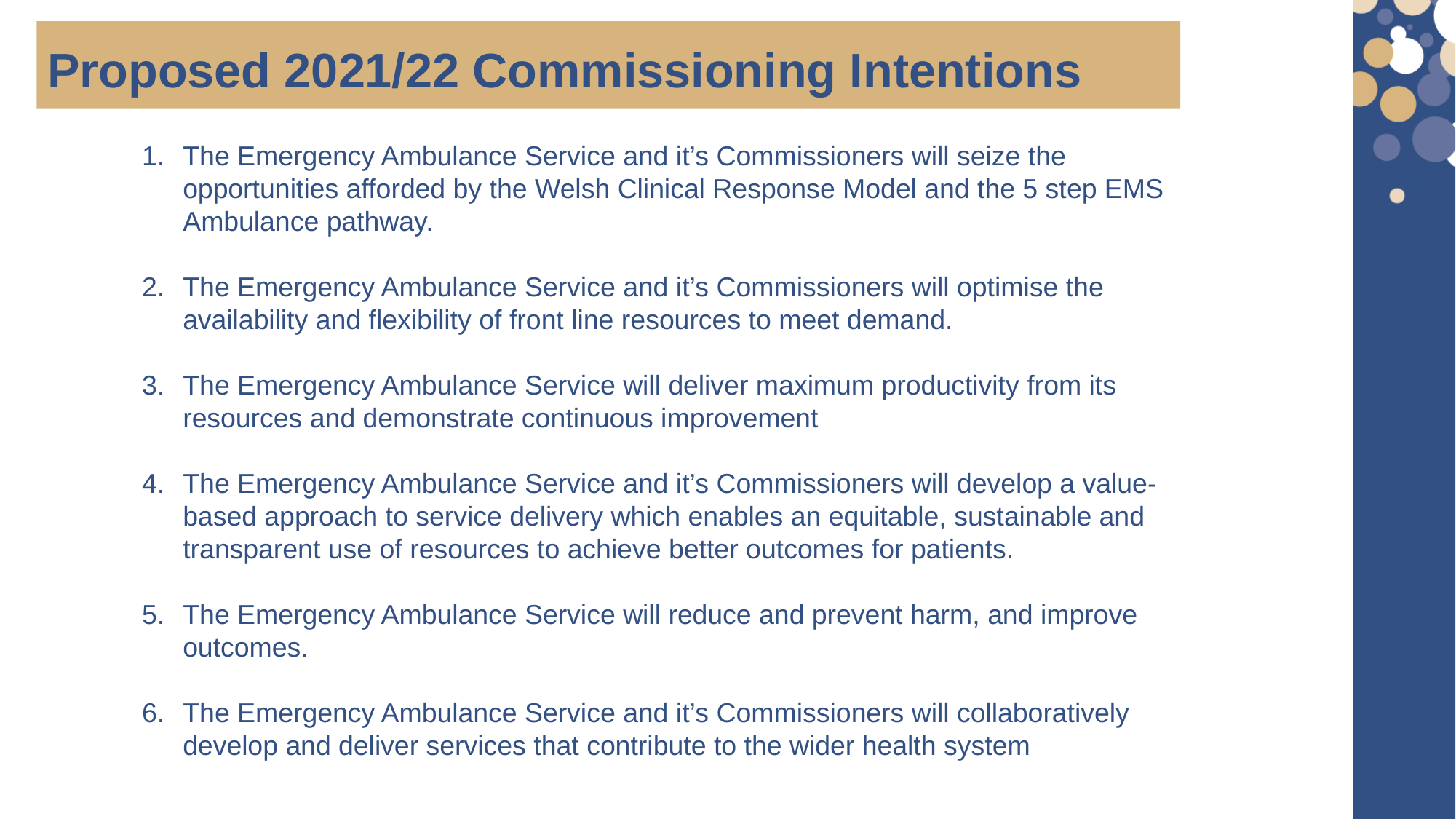

Proposed 2021/22 Commissioning Intentions
The Emergency Ambulance Service and it’s Commissioners will seize the opportunities afforded by the Welsh Clinical Response Model and the 5 step EMS Ambulance pathway.

The Emergency Ambulance Service and it’s Commissioners will optimise the availability and flexibility of front line resources to meet demand.

The Emergency Ambulance Service will deliver maximum productivity from its resources and demonstrate continuous improvement

The Emergency Ambulance Service and it’s Commissioners will develop a value-based approach to service delivery which enables an equitable, sustainable and transparent use of resources to achieve better outcomes for patients.

The Emergency Ambulance Service will reduce and prevent harm, and improve outcomes.

The Emergency Ambulance Service and it’s Commissioners will collaboratively  develop and deliver services that contribute to the wider health system